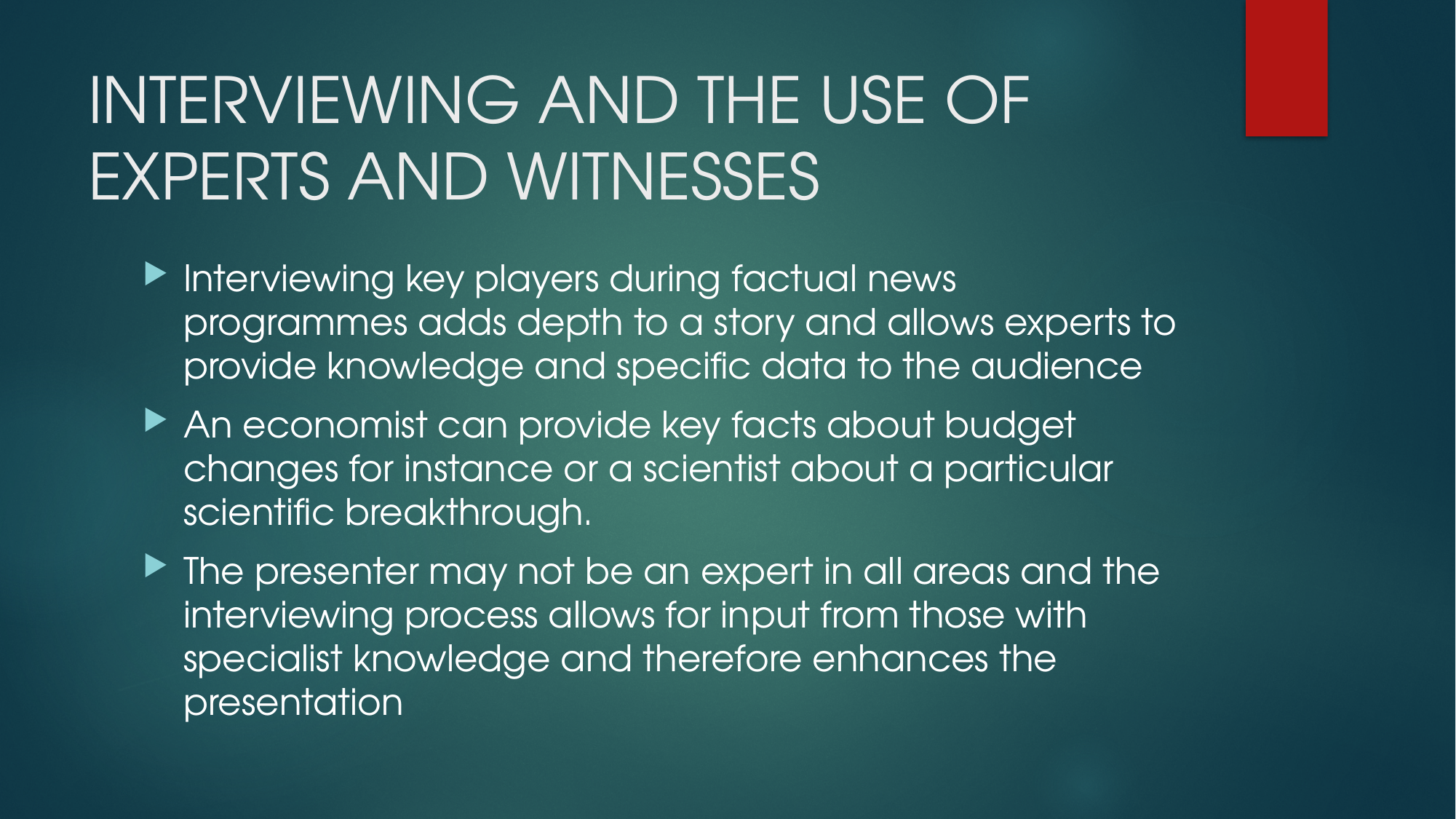

# INTERVIEWING AND THE USE OF EXPERTS AND WITNESSES
Interviewing key players during factual news programmes adds depth to a story and allows experts to provide knowledge and specific data to the audience
An economist can provide key facts about budget changes for instance or a scientist about a particular scientific breakthrough.
The presenter may not be an expert in all areas and the interviewing process allows for input from those with specialist knowledge and therefore enhances the presentation